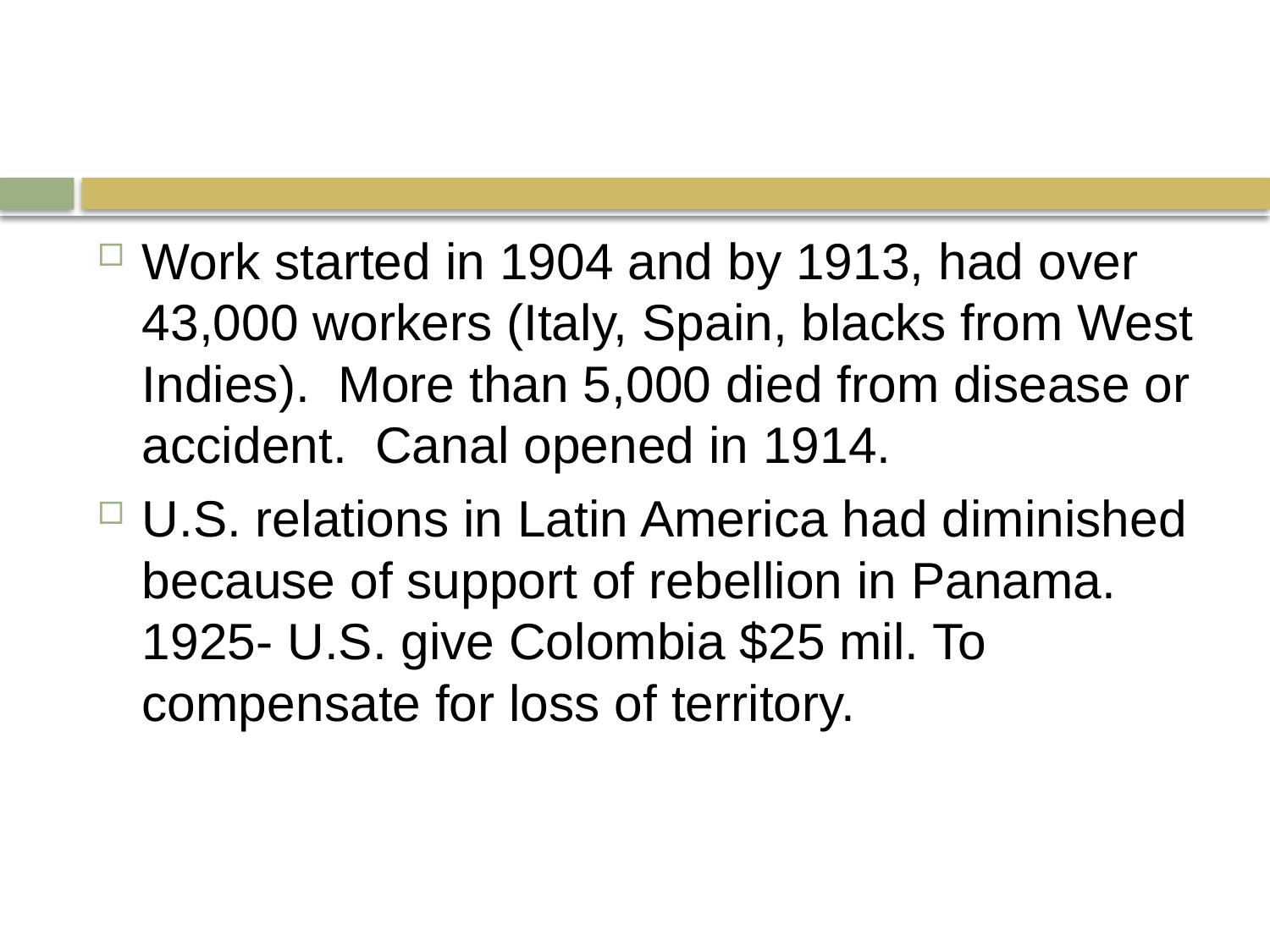

#
Work started in 1904 and by 1913, had over 43,000 workers (Italy, Spain, blacks from West Indies).  More than 5,000 died from disease or accident.  Canal opened in 1914.
U.S. relations in Latin America had diminished because of support of rebellion in Panama.  1925- U.S. give Colombia $25 mil. To compensate for loss of territory.